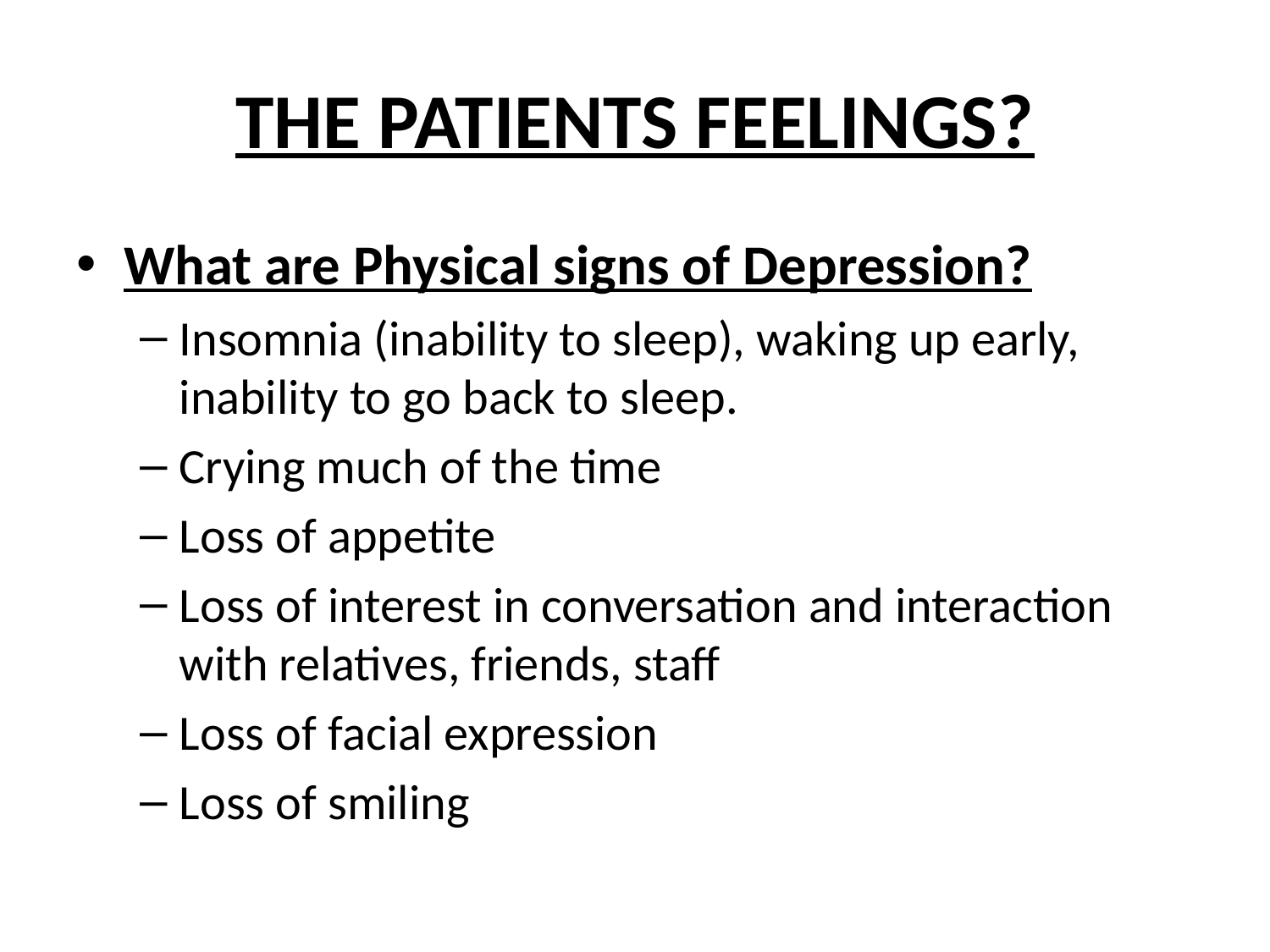

# THE PATIENTS FEELINGS?
What are Physical signs of Depression?
Insomnia (inability to sleep), waking up early, inability to go back to sleep.
Crying much of the time
Loss of appetite
Loss of interest in conversation and interaction with relatives, friends, staff
Loss of facial expression
Loss of smiling